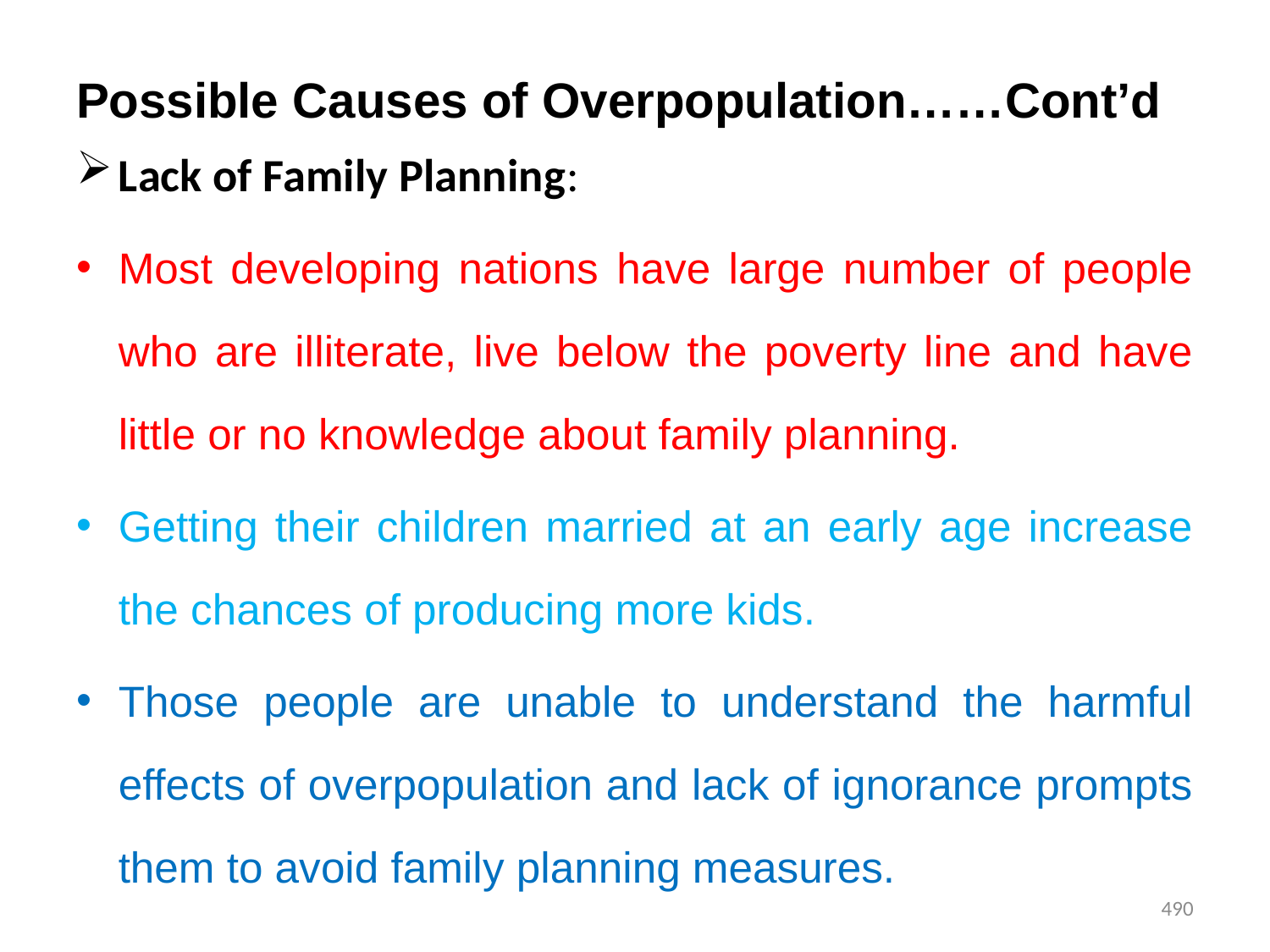

# Possible Causes of Overpopulation……Cont’d
Lack of Family Planning:
Most developing nations have large number of people who are illiterate, live below the poverty line and have little or no knowledge about family planning.
Getting their children married at an early age increase the chances of producing more kids.
Those people are unable to understand the harmful effects of overpopulation and lack of ignorance prompts them to avoid family planning measures.

490